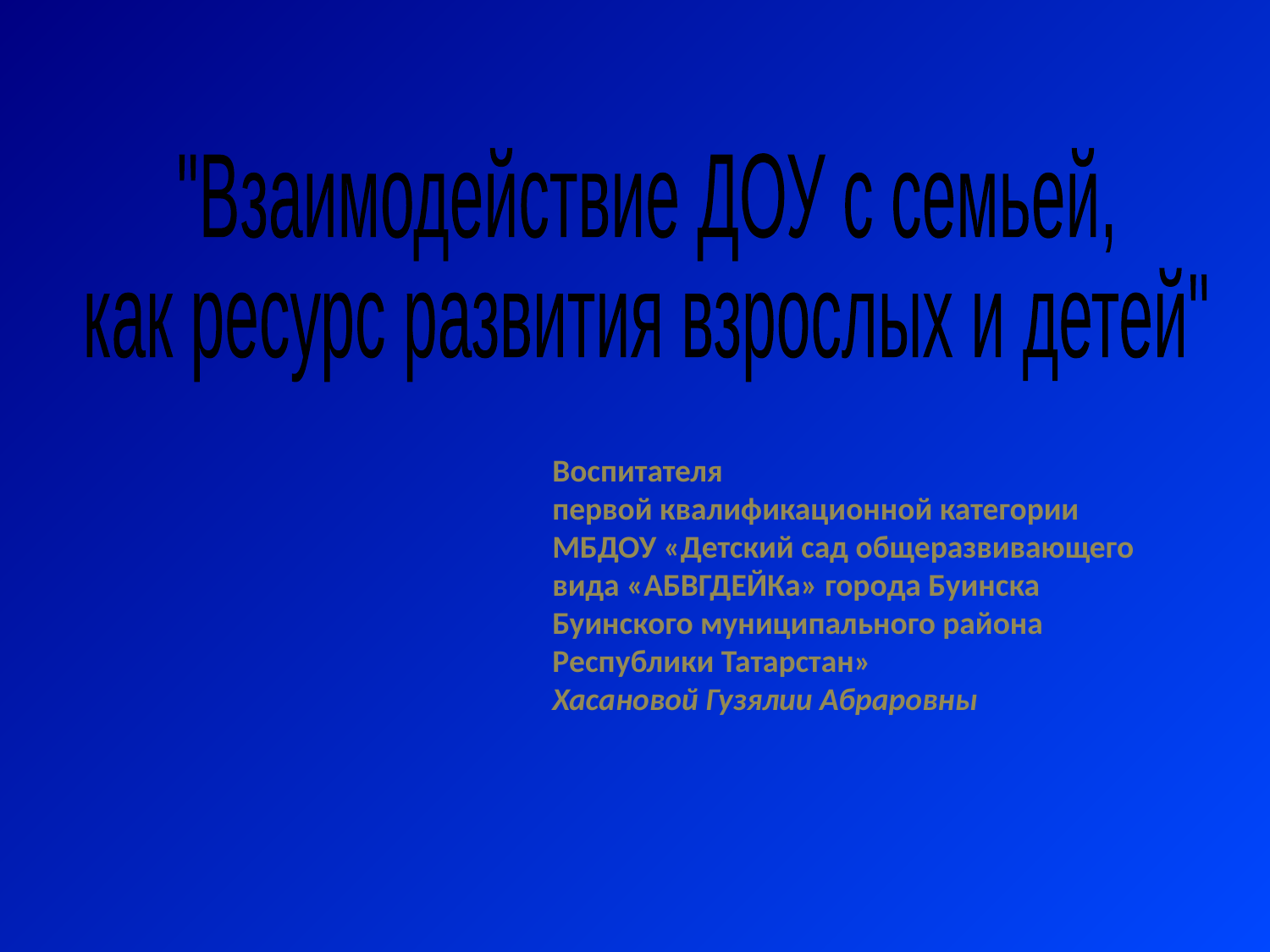

"Взаимодействие ДОУ с семьей,
как ресурс развития взрослых и детей"
Воспитателя
первой квалификационной категории МБДОУ «Детский сад общеразвивающего вида «АБВГДЕЙКа» города Буинска Буинского муниципального района Республики Татарстан»
Хасановой Гузялии Абраровны